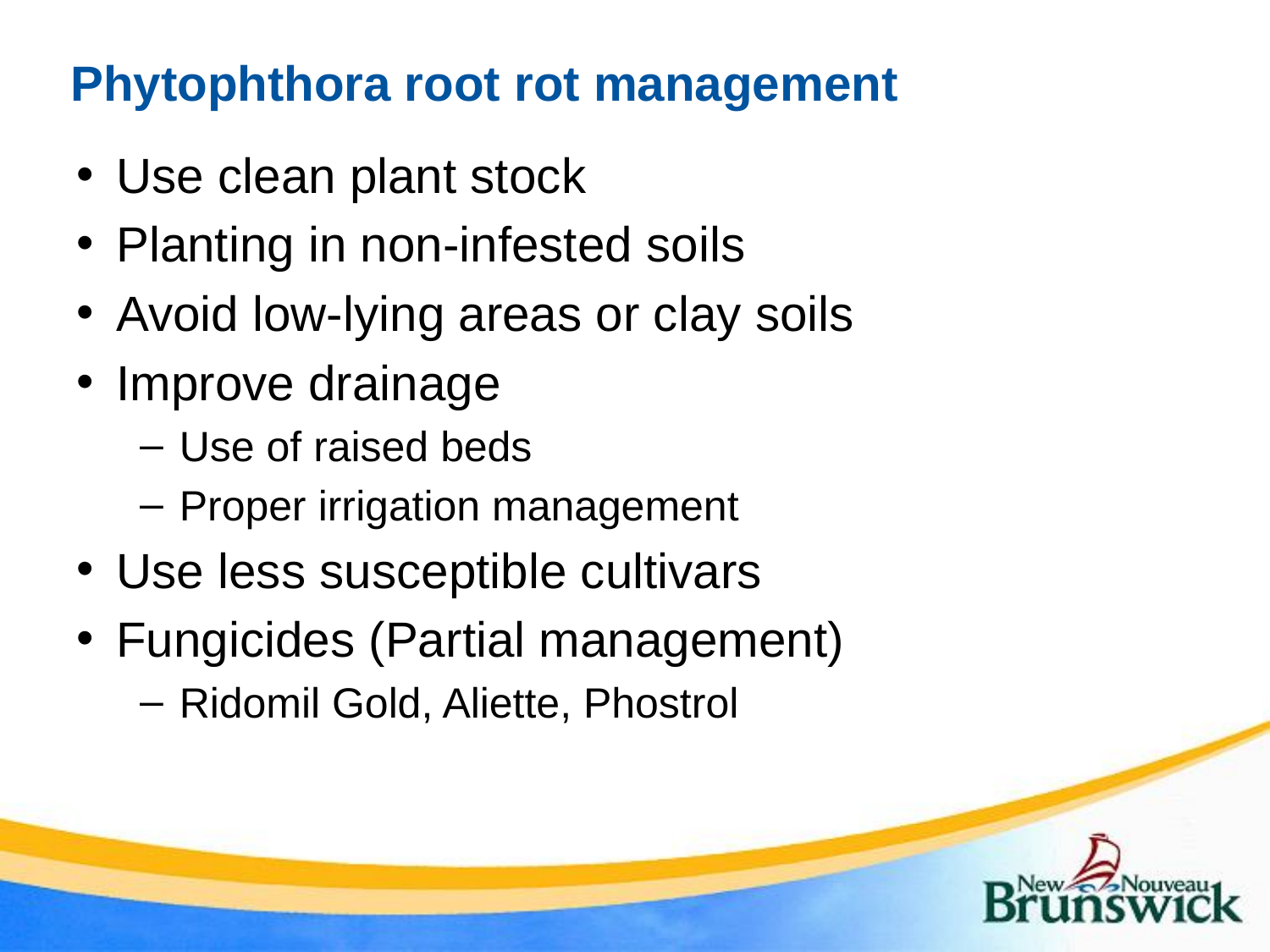

# Phytophthora root rot management
Use clean plant stock
Planting in non-infested soils
Avoid low-lying areas or clay soils
Improve drainage
Use of raised beds
Proper irrigation management
Use less susceptible cultivars
Fungicides (Partial management)
Ridomil Gold, Aliette, Phostrol